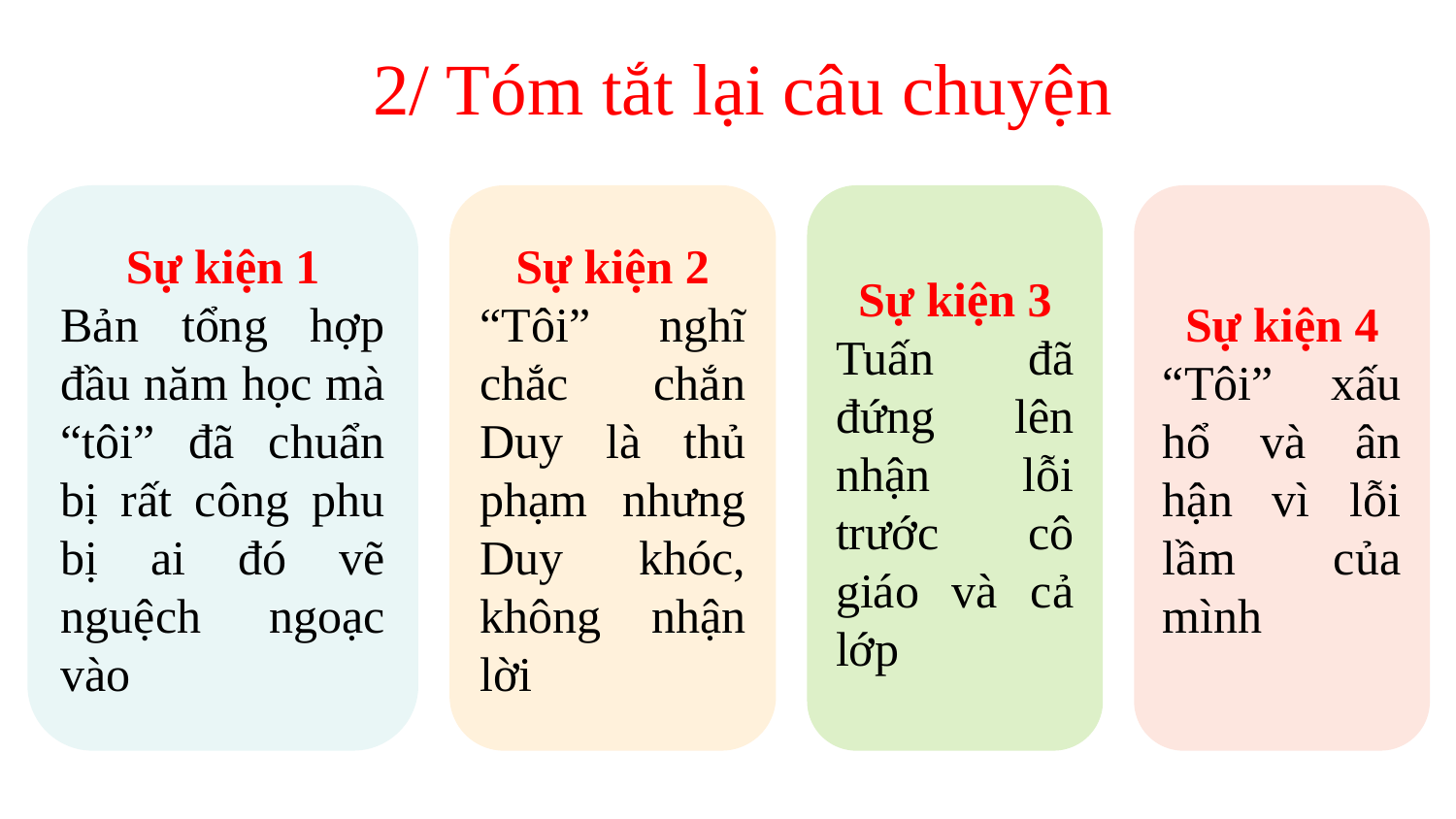

2/ Tóm tắt lại câu chuyện
Sự kiện 1
Bản tổng hợp đầu năm học mà “tôi” đã chuẩn bị rất công phu bị ai đó vẽ nguệch ngoạc vào
Sự kiện 2
“Tôi” nghĩ chắc chắn Duy là thủ phạm nhưng Duy khóc, không nhận lời
Sự kiện 3
Tuấn đã đứng lên nhận lỗi trước cô giáo và cả lớp
Sự kiện 4
“Tôi” xấu hổ và ân hận vì lỗi lầm của mình